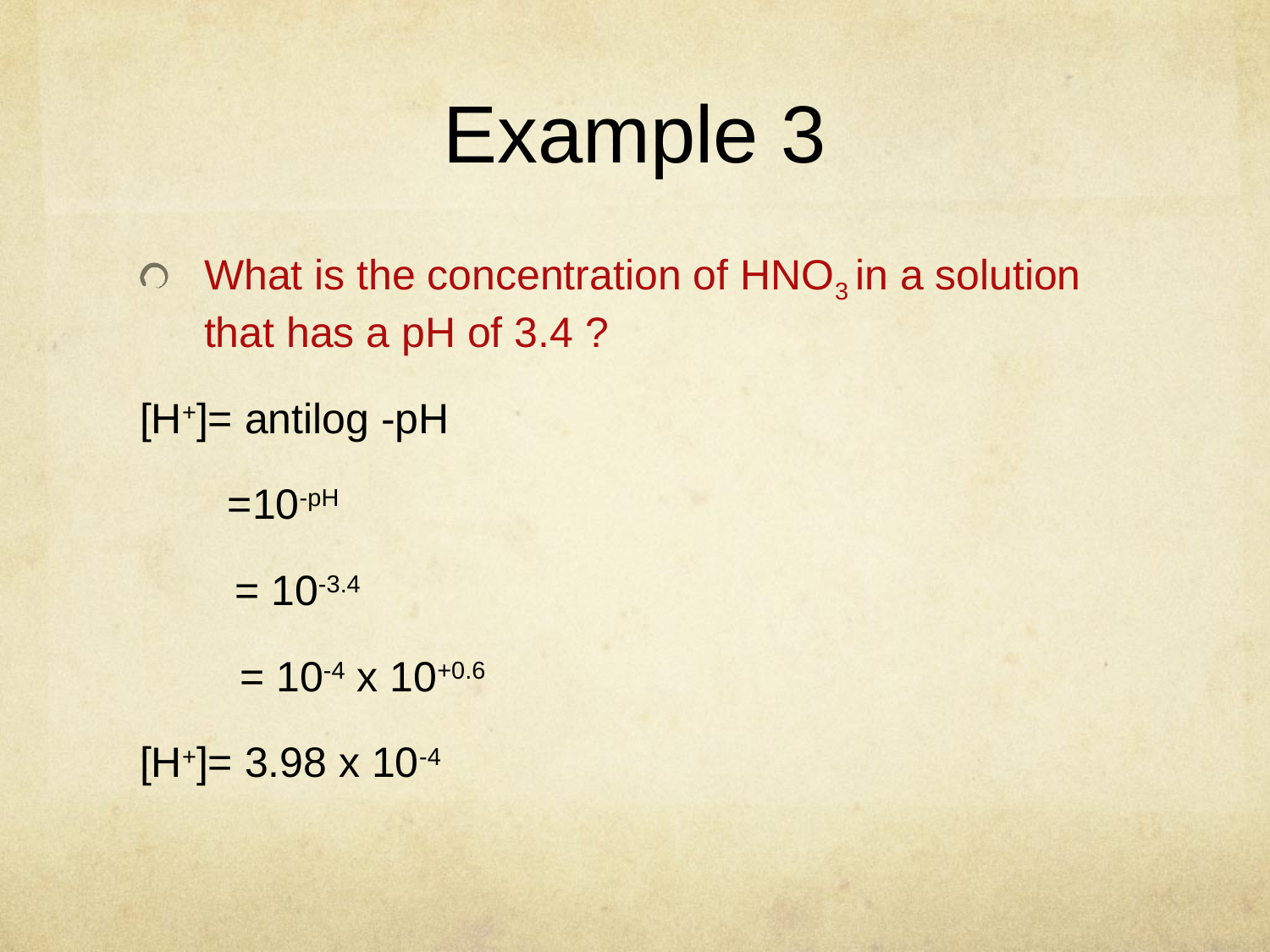

# Example 3
What is the concentration of HNO3 in a solution that has a pH of 3.4 ?
[H+]= antilog -pH
	  =10-pH
	   = 10-3.4
	   = 10-4 x 10+0.6
[H+]= 3.98 x 10-4